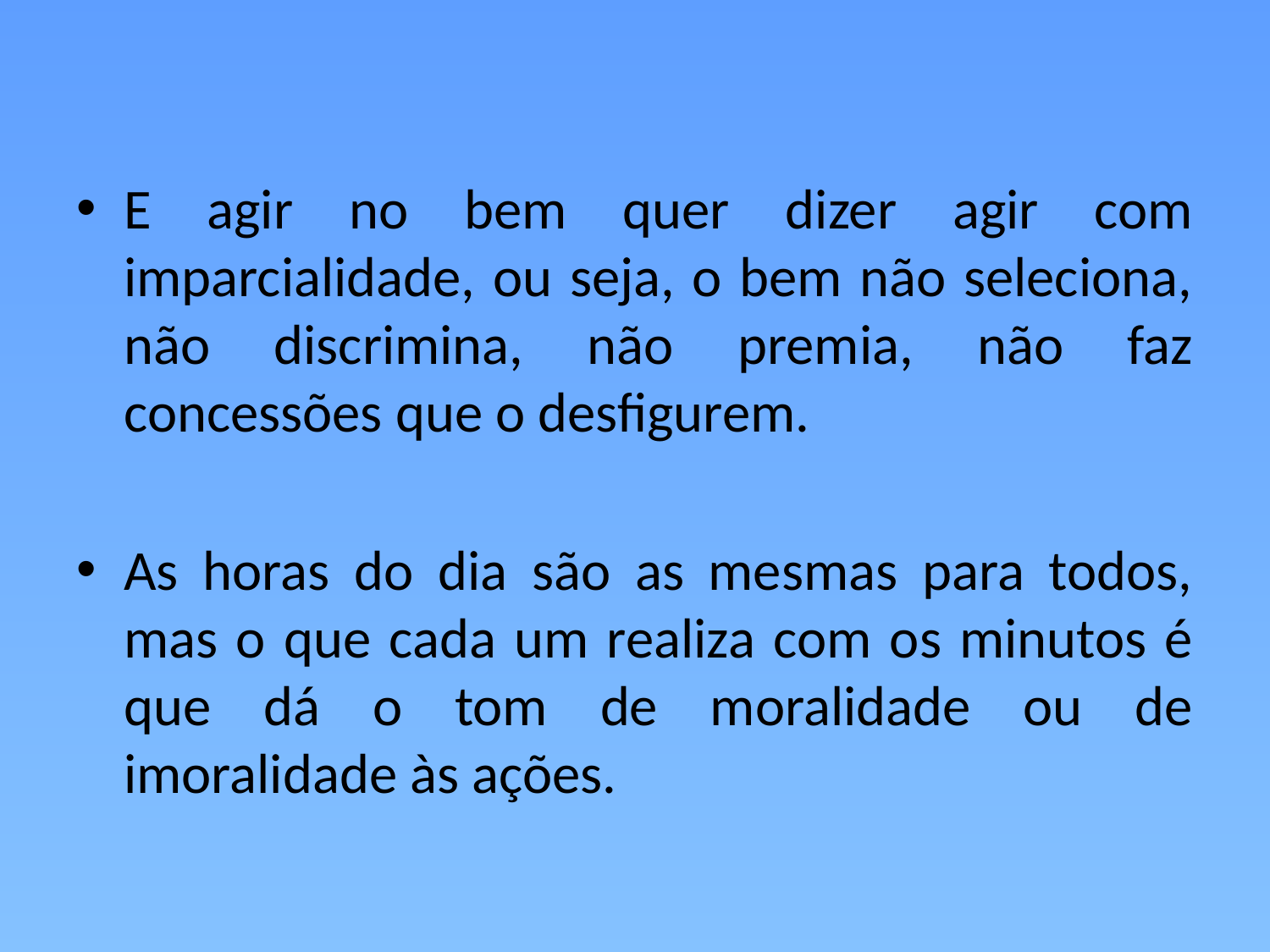

E agir no bem quer dizer agir com imparcialidade, ou seja, o bem não seleciona, não discrimina, não premia, não faz concessões que o desfigurem.

As horas do dia são as mesmas para todos, mas o que cada um realiza com os minutos é que dá o tom de moralidade ou de imoralidade às ações.